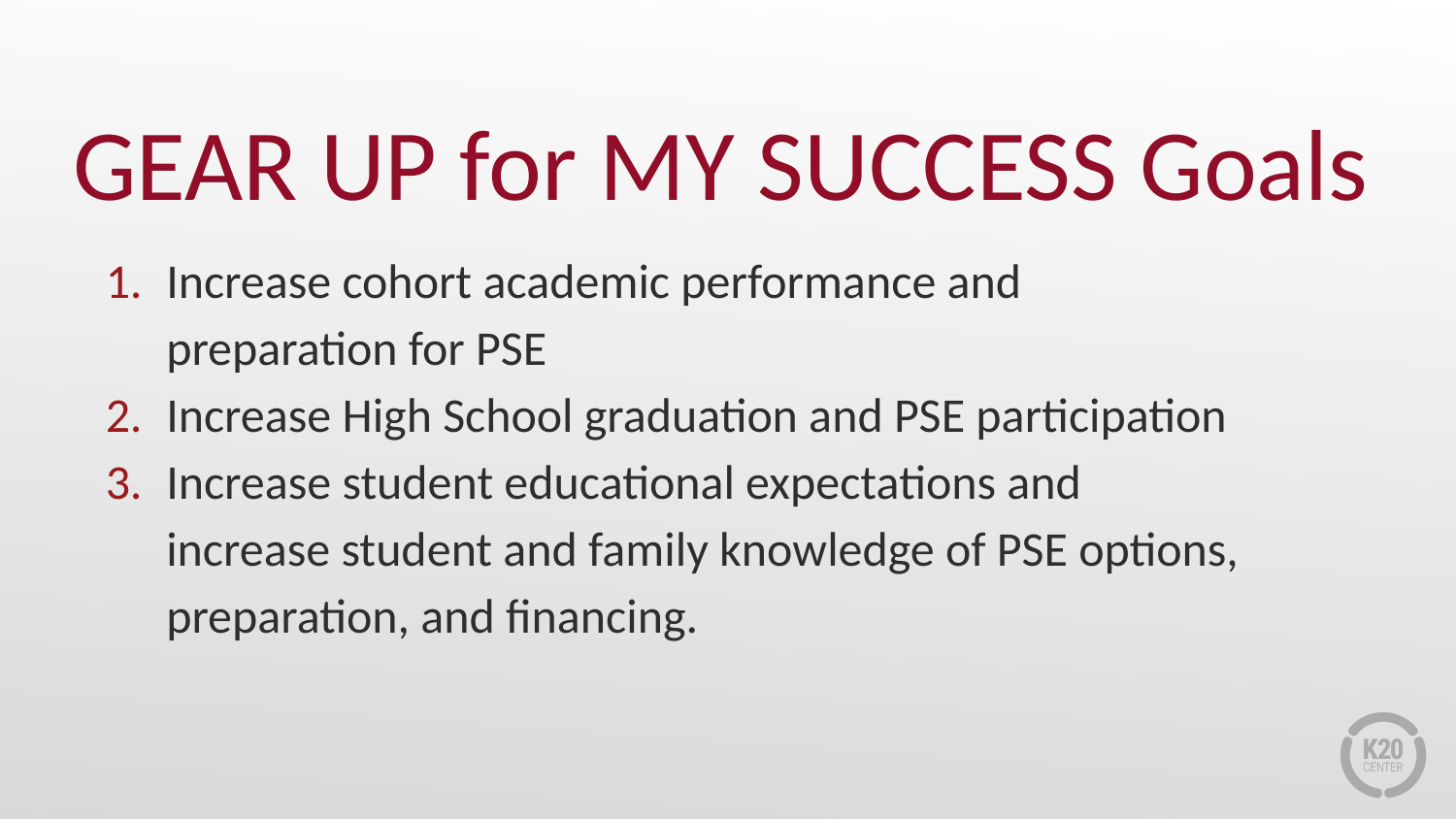

# GEAR UP for MY SUCCESS Goals
Increase cohort academic performance and preparation for PSE
Increase High School graduation and PSE participation
Increase student educational expectations and increase student and family knowledge of PSE options, preparation, and financing.